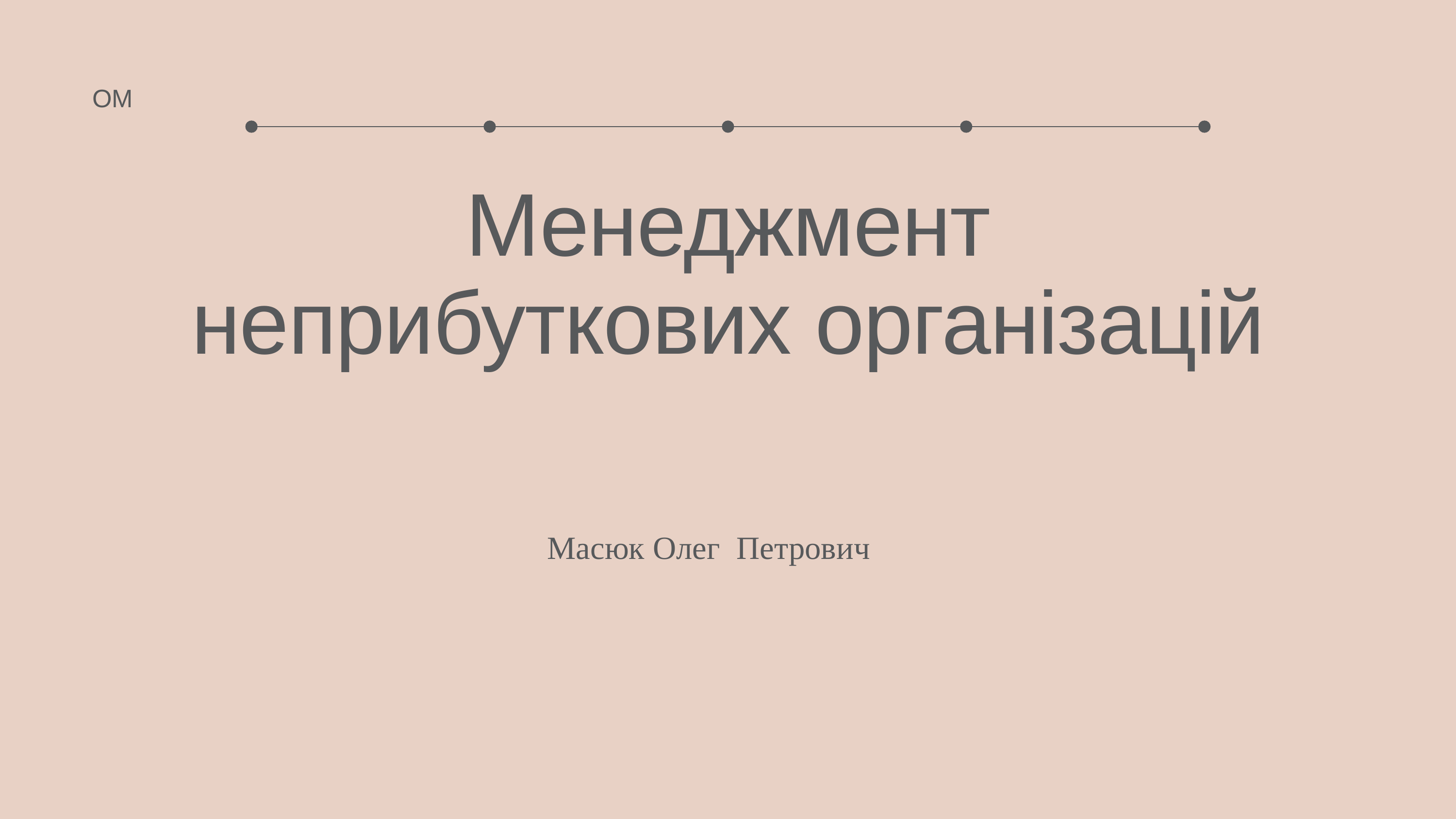

ОМ

Менеджмент неприбуткових організацій
Масюк Олег  Петрович